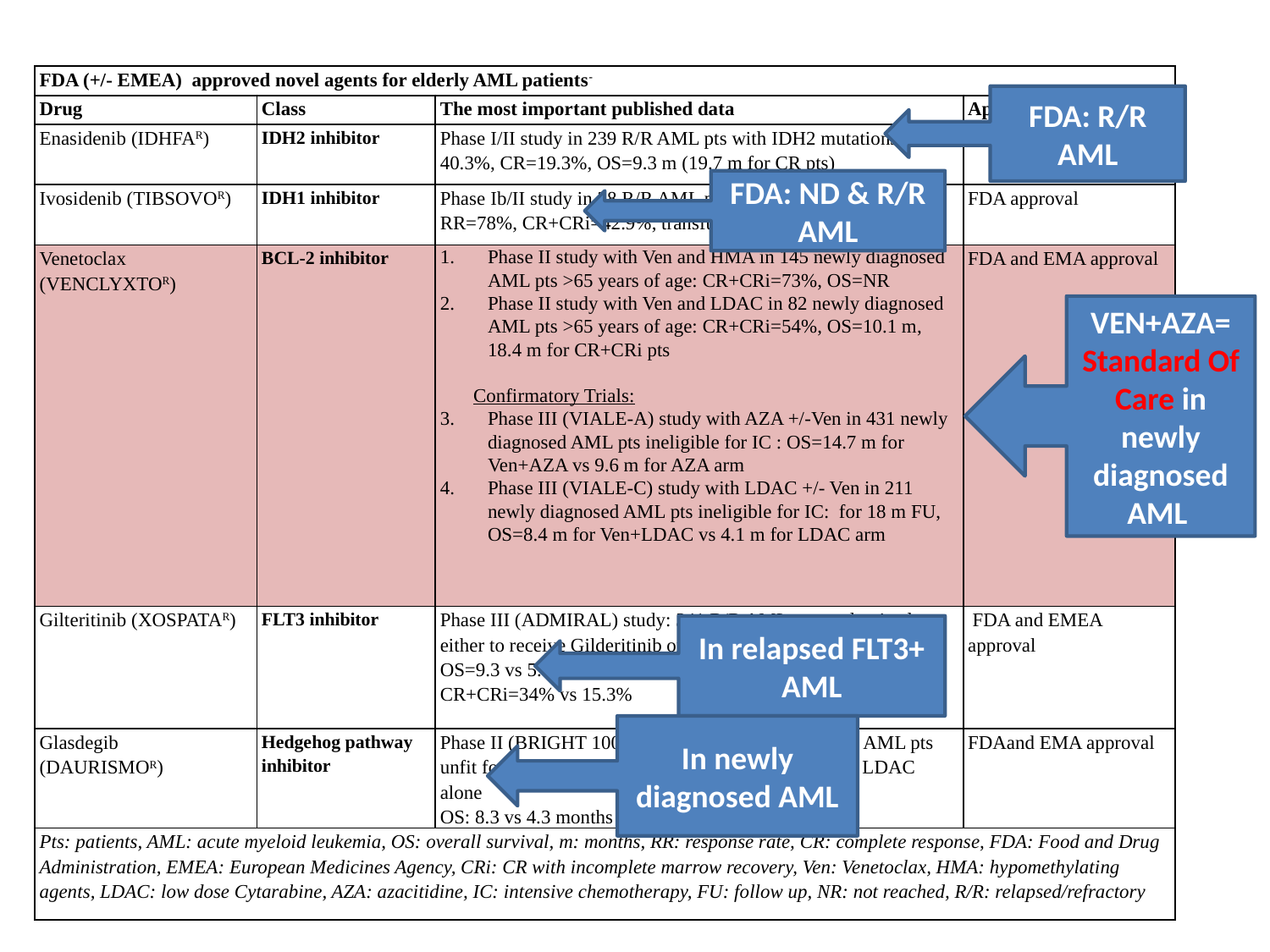

| FDA (+/- EMEA) approved novel agents for elderly AML patients- |  |  |  |
| --- | --- | --- | --- |
| Drug | Class | The most important published data | Approval status |
| Enasidenib (IDHFAR) | ΙDH2 inhibitor | Phase Ι/ΙΙ study in 239 R/R AML pts with ΙDH2 mutations : RR= 40.3%, CR=19.3%, OS=9.3 m (19.7 m for CR pts) | FDA approval |
| Ivosidenib (TIBSOVOR) | IDH1 inhibitor | Phase Ιb/II study in 28 R/R AML pts and IDH1 mutations: RR=78%, CR+CRi=42.9%, transfusion independence=41.2% | FDA approval |
| Venetoclax (VΕΝCLYXTOR) | BCL-2 inhibitor | Phase ΙΙ study with Ven and HMA in 145 newly diagnosed AML pts >65 years of age: CR+CRi=73%, OS=NR Phase ΙΙ study with Ven and LDAC in 82 newly diagnosed AML pts >65 years of age: CR+CRi=54%, OS=10.1 m, 18.4 m for CR+CRi pts Confirmatory Trials: Phase III (VIALE-A) study with AZA +/-Ven in 431 newly diagnosed AML pts ineligible for IC : OS=14.7 m for Ven+AZA vs 9.6 m for AZA arm Phase III (VIALE-C) study with LDAC +/- Ven in 211 newly diagnosed AML pts ineligible for IC: for 18 m FU, OS=8.4 m for Ven+LDAC vs 4.1 m for LDAC arm | FDA and EMA approval |
| Gilteritinib (XOSPATAR) | FLT3 inhibitor | Phase III (ADMIRAL) study: 341 R/R AML pts randomized either to receive Gilderitinib or selected chemo: OS=9.3 vs 5.6 m CR+CRi=34% vs 15.3% | FDA and EMEA approval |
| Glasdegib (DAURISMOR) | Hedgehog pathway inhibitor | Phase II (BRIGHT 1003) study: 115 newly diagnosed AML pts unfit for IC randomized (2:1) to Glasdegib+LDAC or LDAC alone OS: 8.3 vs 4.3 months (HR=0.46, p=0.0002) | FDAand EMA approval |
| Pts: patients, AML: acute myeloid leukemia, OS: overall survival, m: months, RR: response rate, CR: complete response, FDA: Food and Drug Administration, EMEA: European Medicines Agency, CRi: CR with incomplete marrow recovery, Ven: Venetoclax, HMA: hypomethylating agents, LDAC: low dose Cytarabine, AZA: azacitidine, IC: intensive chemotherapy, FU: follow up, NR: not reached, R/R: relapsed/refractory |  |  |  |
FDA: R/R AML
FDA: ND & R/R AML
VEN+AZA=
Standard Of Care in newly diagnosed AML
In relapsed FLT3+ AML
In newly diagnosed AML